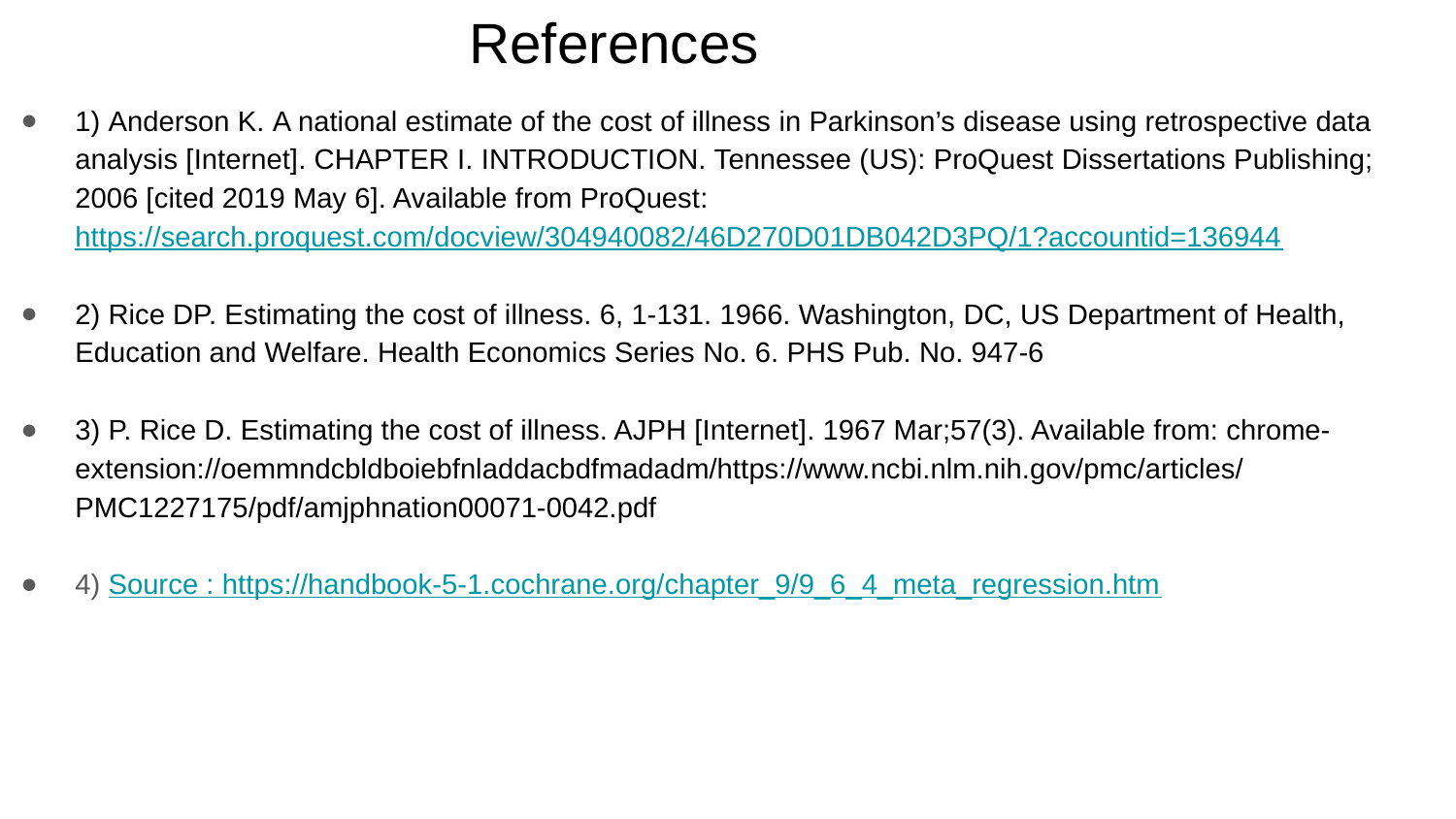

# References
1) Anderson K. A national estimate of the cost of illness in Parkinson’s disease using retrospective data analysis [Internet]. CHAPTER I. INTRODUCTION. Tennessee (US): ProQuest Dissertations Publishing; 2006 [cited 2019 May 6]. Available from ProQuest: https://search.proquest.com/docview/304940082/46D270D01DB042D3PQ/1?accountid=136944

2) Rice DP. Estimating the cost of illness. 6, 1-131. 1966. Washington, DC, US Department of Health, Education and Welfare. Health Economics Series No. 6. PHS Pub. No. 947-6

3) P. Rice D. Estimating the cost of illness. AJPH [Internet]. 1967 Mar;57(3). Available from: chrome-extension://oemmndcbldboiebfnladdacbdfmadadm/https://www.ncbi.nlm.nih.gov/pmc/articles/PMC1227175/pdf/amjphnation00071-0042.pdf

4) Source : https://handbook-5-1.cochrane.org/chapter_9/9_6_4_meta_regression.htm